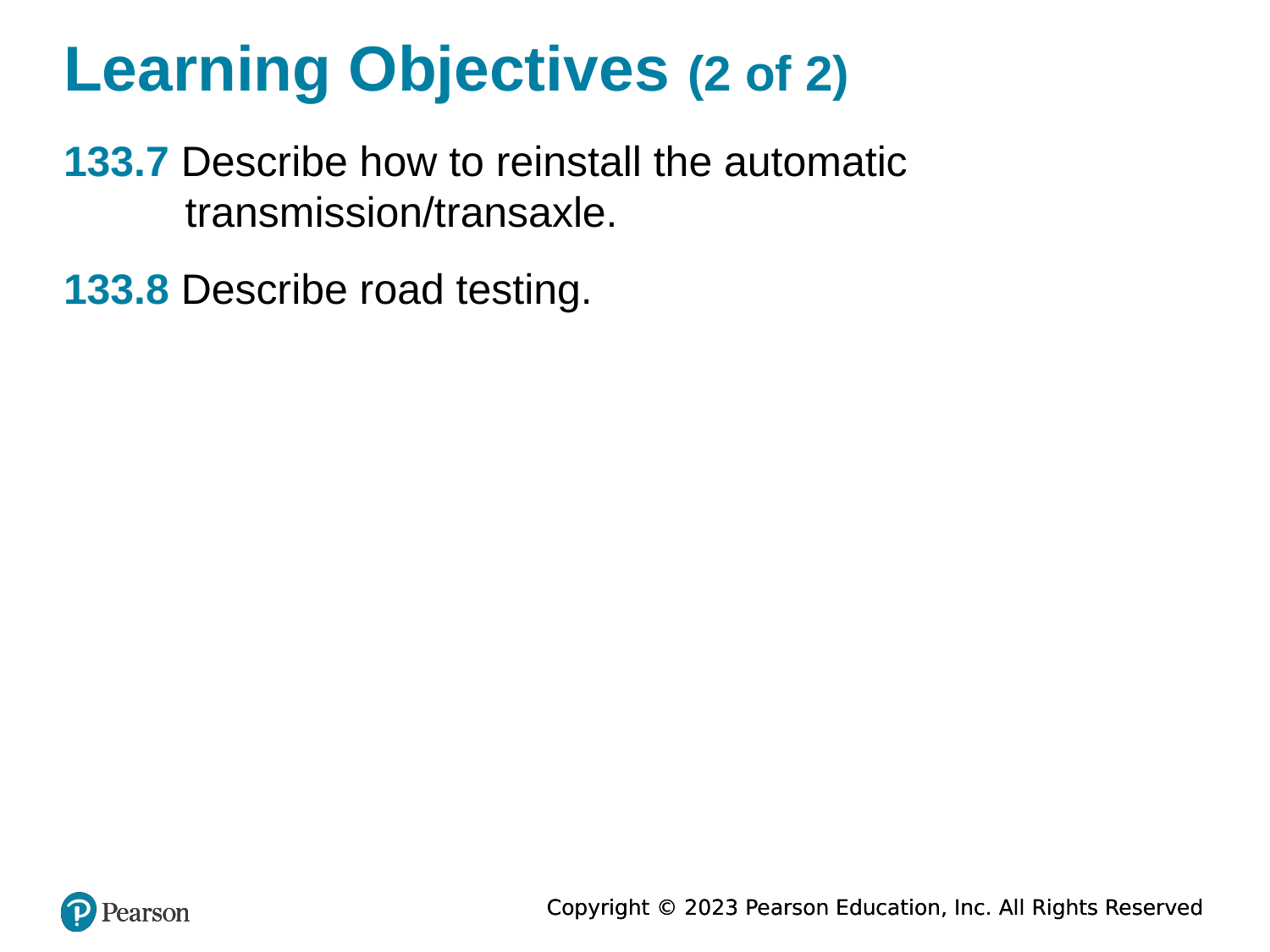

# Learning Objectives (2 of 2)
133.7 Describe how to reinstall the automatic transmission/transaxle.
133.8 Describe road testing.